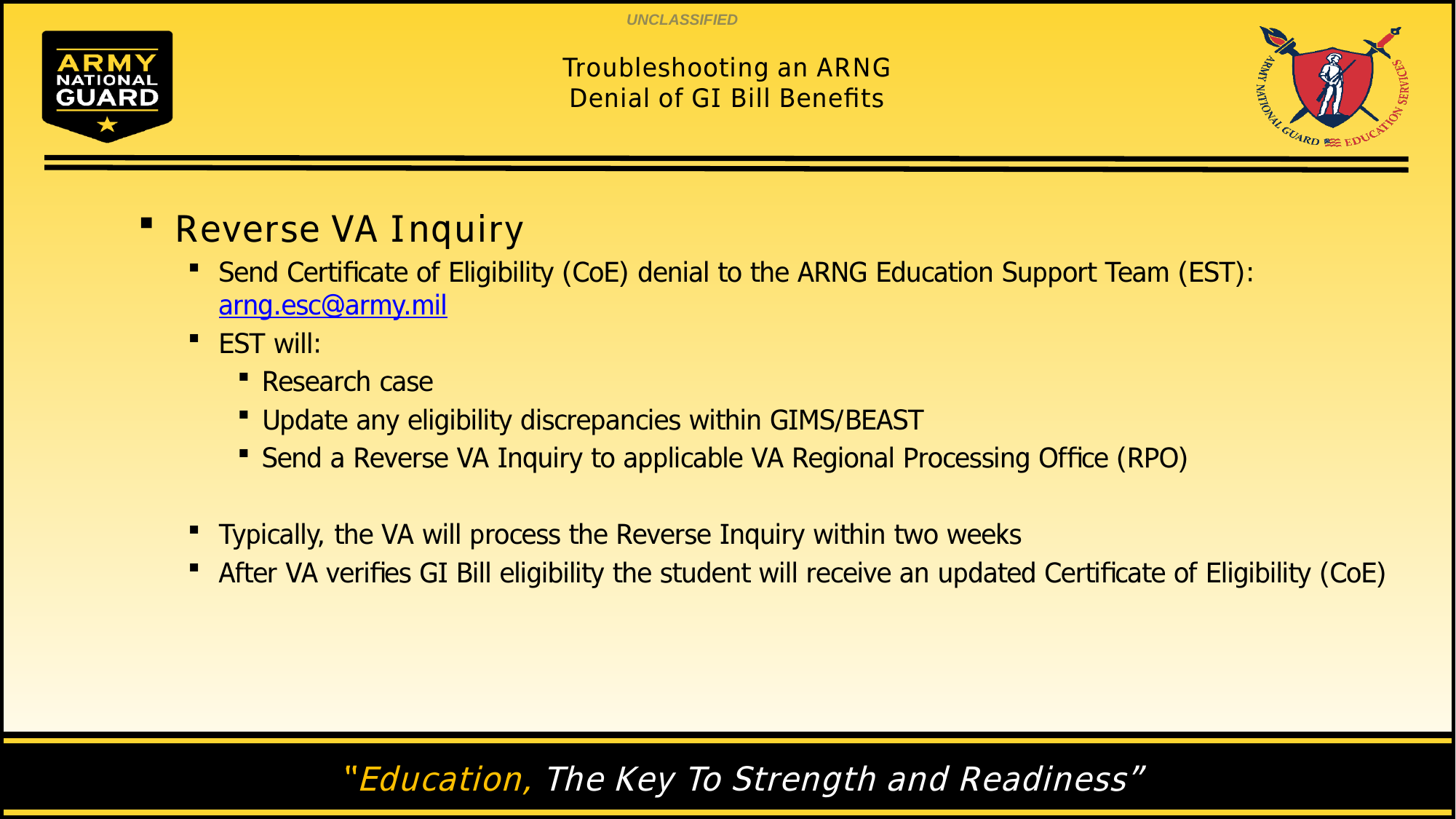

# Troubleshooting an ARNG Denial of GI Bill Benefits
Reverse VA Inquiry
Send Certificate of Eligibility (CoE) denial to the ARNG Education Support Team (EST):  arng.esc@army.mil
EST will:
Research case
Update any eligibility discrepancies within GIMS/BEAST
Send a Reverse VA Inquiry to applicable VA Regional Processing Office (RPO)

Typically, the VA will process the Reverse Inquiry within two weeks
After VA verifies GI Bill eligibility the student will receive an updated Certificate of Eligibility (CoE)